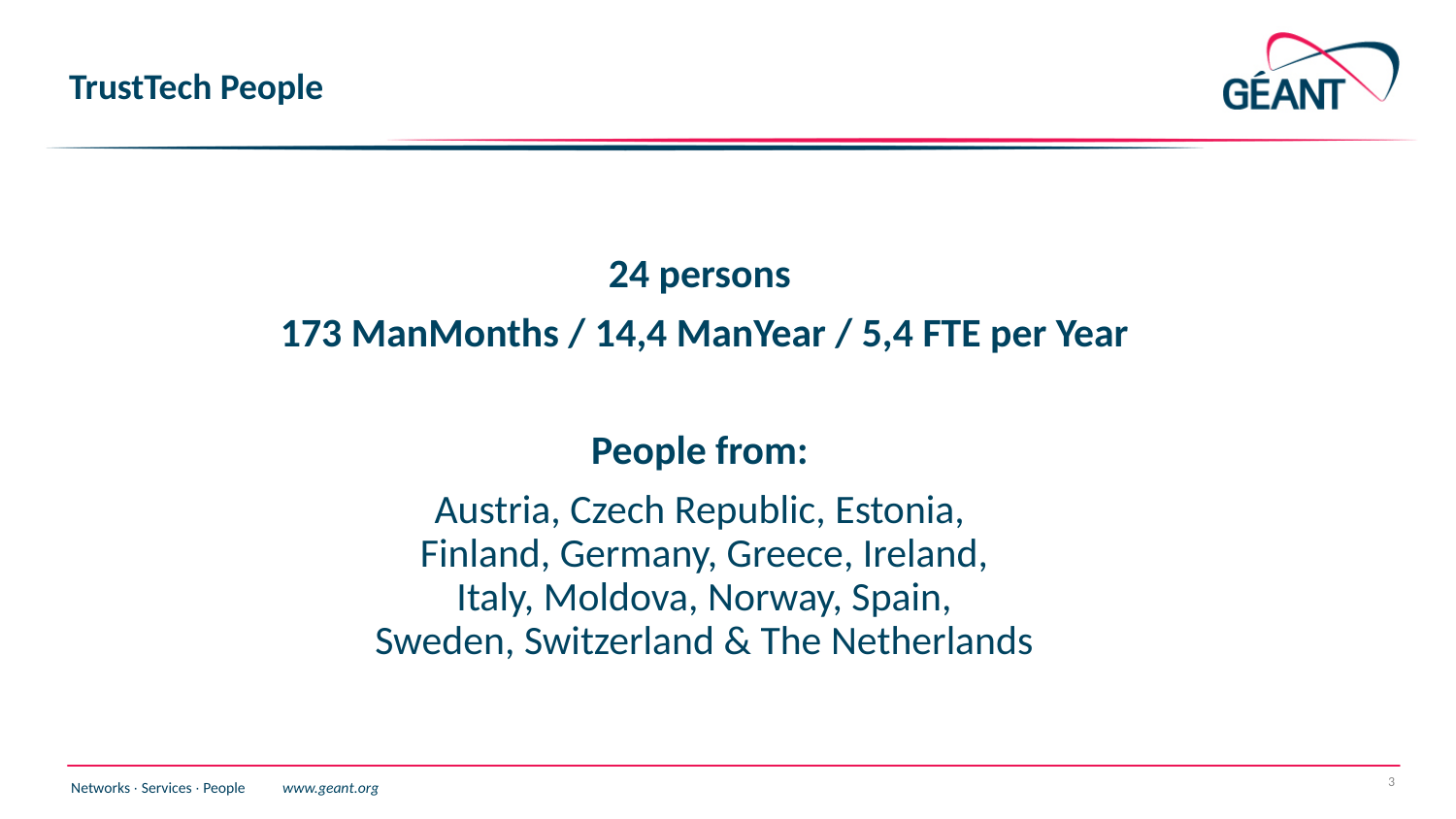

# TrustTech People

24 persons
173 ManMonths / 14,4 ManYear / 5,4 FTE per Year

People from:
Austria, Czech Republic, Estonia,
Finland, Germany, Greece, Ireland,
 Italy, Moldova, Norway, Spain,
Sweden, Switzerland & The Netherlands
3